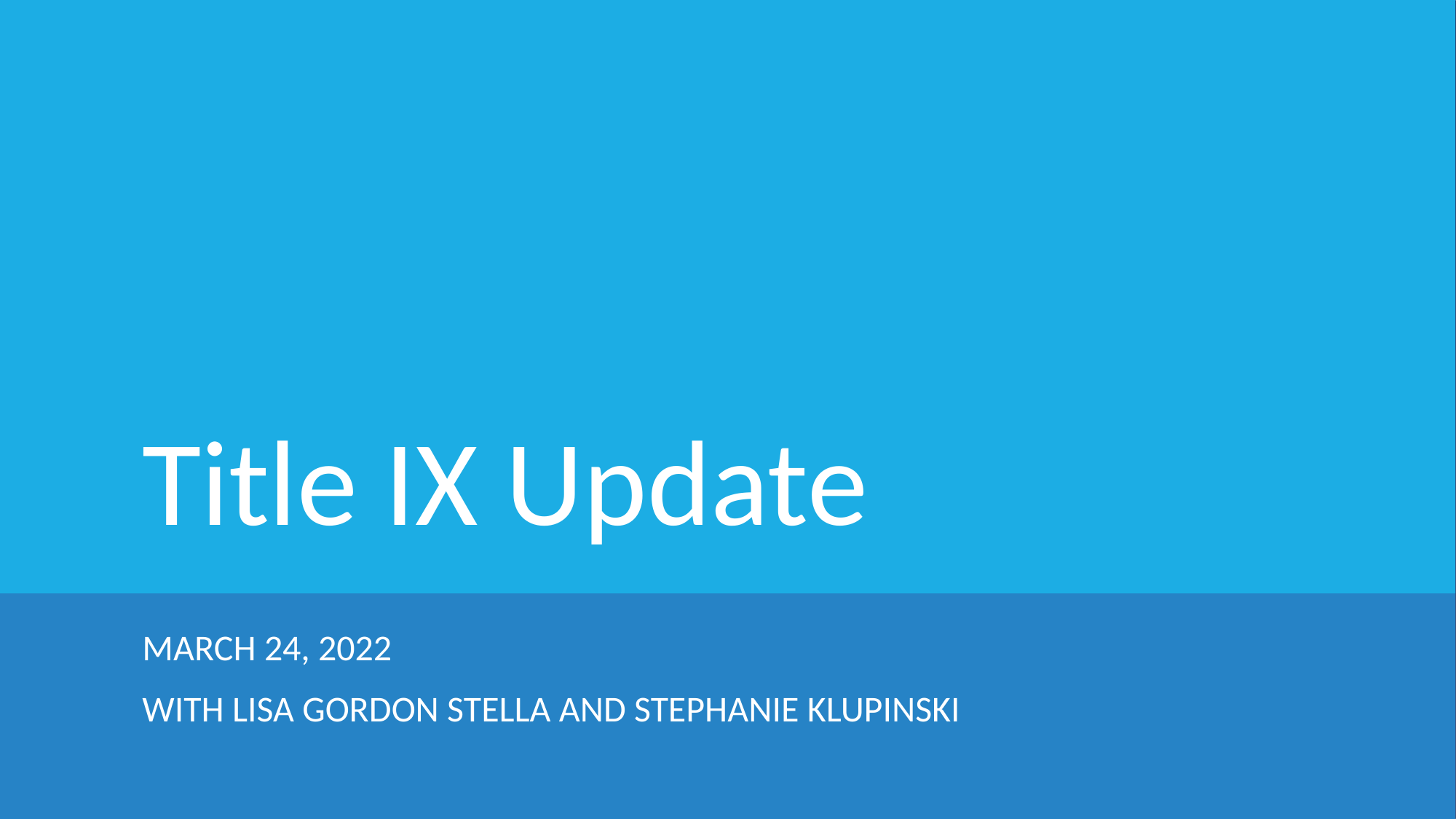

# Title IX Update

MARCH 24, 2022
WITH LISA GORDON STELLA AND STEPHANIE KLUPINSKI